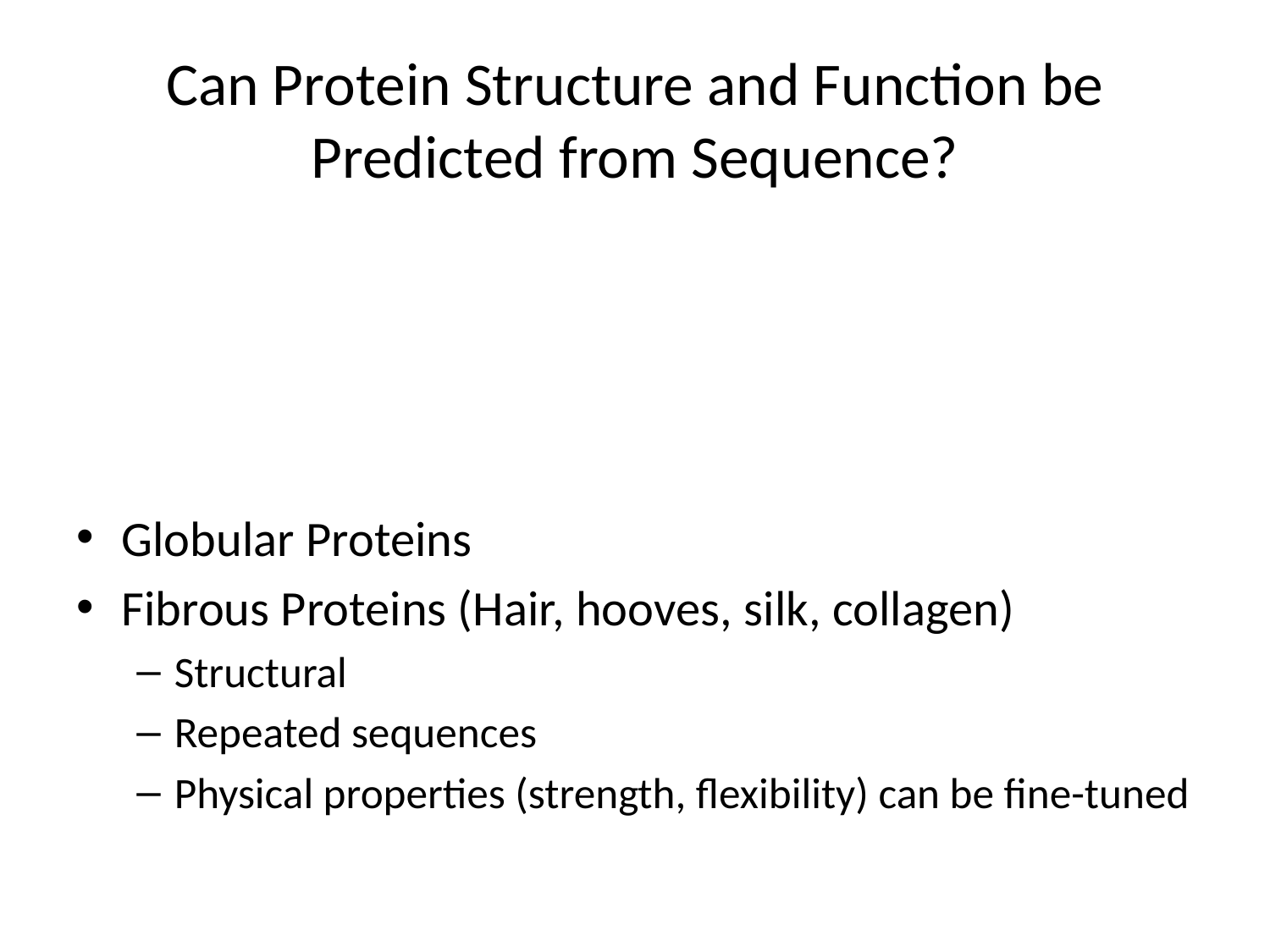

# Can Protein Structure and Function be Predicted from Sequence?

Globular Proteins
Fibrous Proteins (Hair, hooves, silk, collagen)
Structural
Repeated sequences
Physical properties (strength, flexibility) can be fine-tuned